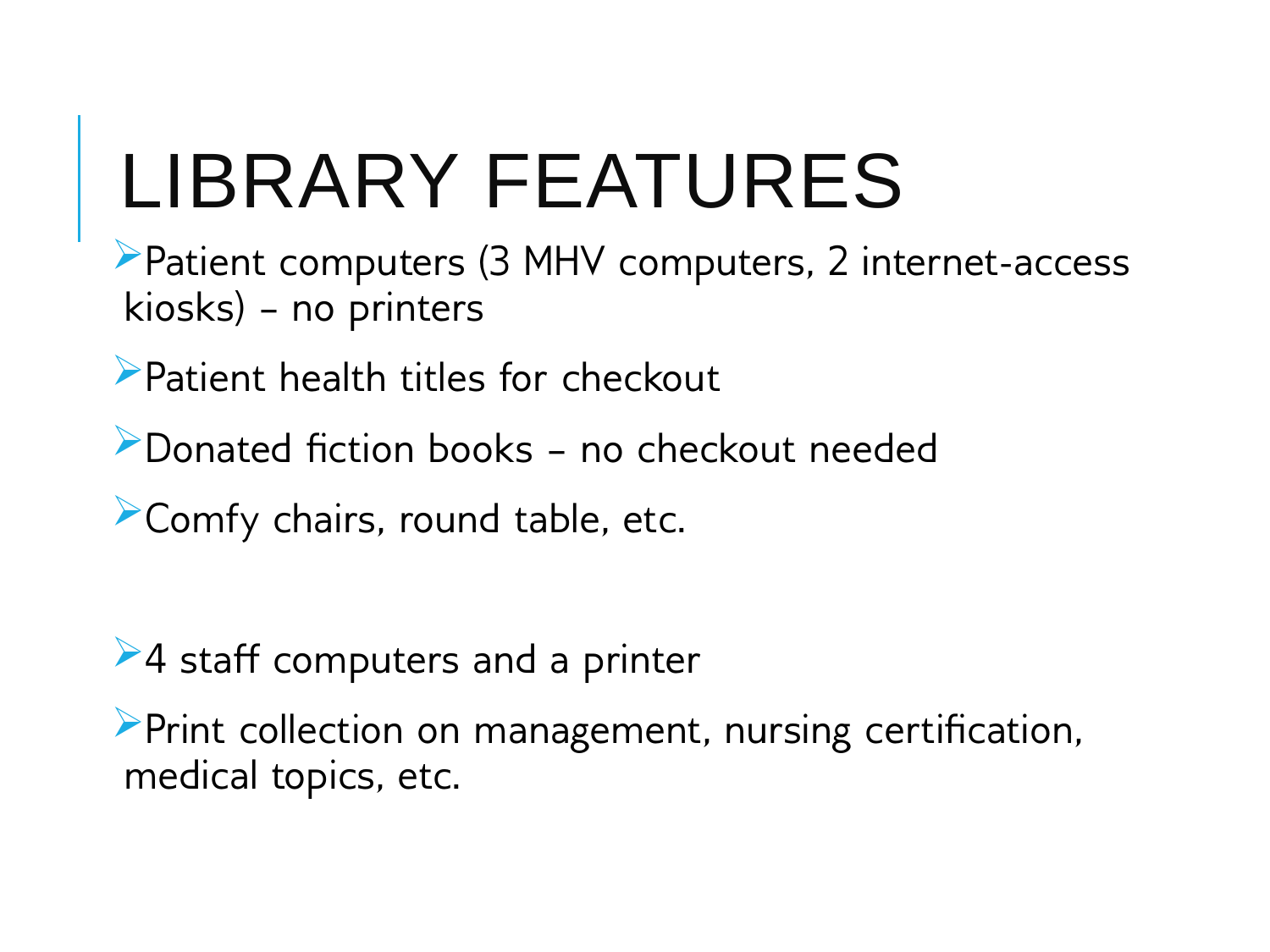

# Library Features
Patient computers (3 MHV computers, 2 internet-access kiosks) – no printers
Patient health titles for checkout
Donated fiction books – no checkout needed
Comfy chairs, round table, etc.

4 staff computers and a printer
Print collection on management, nursing certification, medical topics, etc.